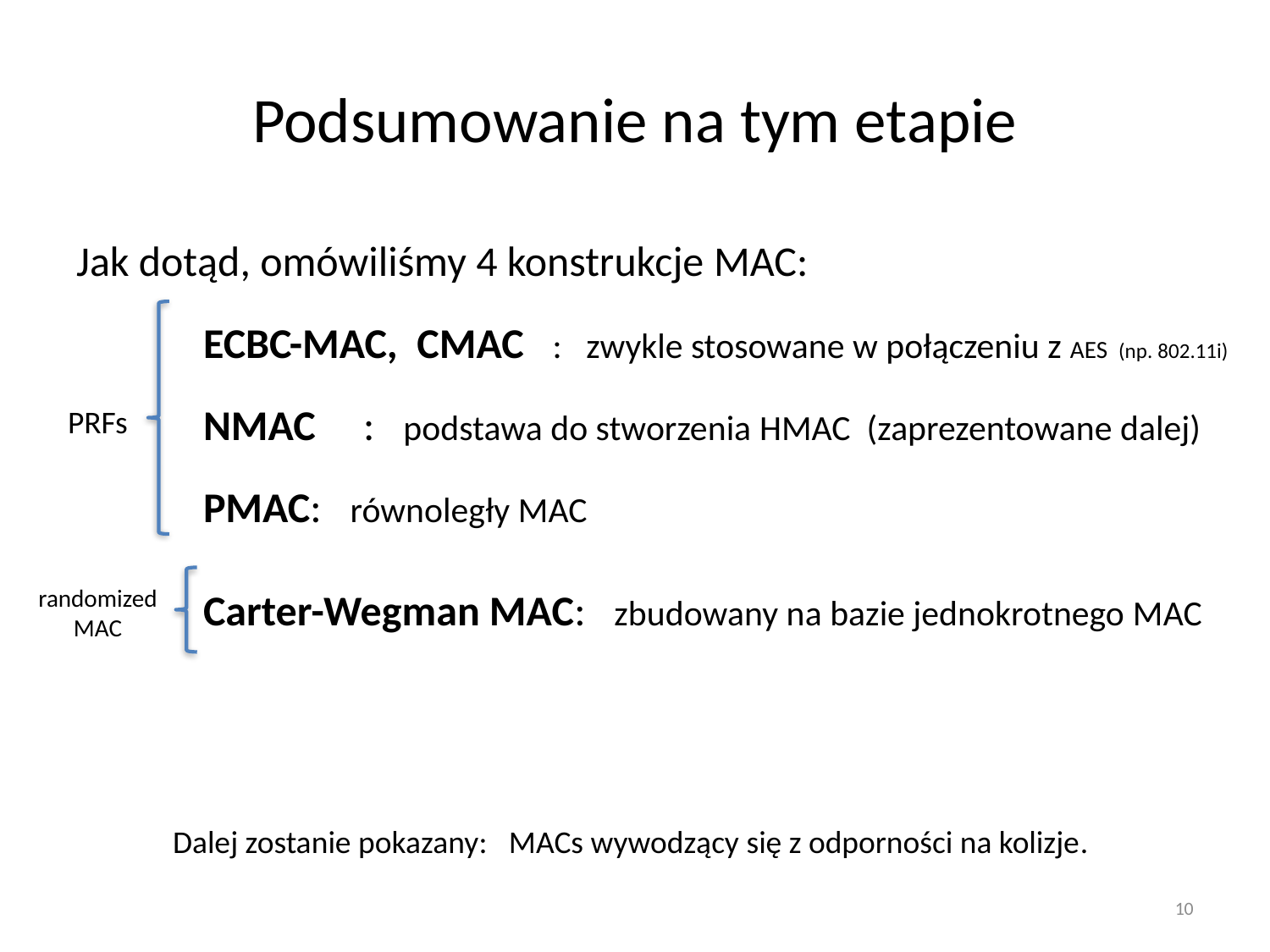

# Podsumowanie na tym etapie
Jak dotąd, omówiliśmy 4 konstrukcje MAC:
	ECBC-MAC,  CMAC   :   zwykle stosowane w połączeniu z AES  (np. 802.11i)
	NMAC     :   podstawa do stworzenia HMAC  (zaprezentowane dalej)
	PMAC:   równoległy MAC
	Carter-Wegman MAC:   zbudowany na bazie jednokrotnego MAC

PRFs

randomized
MAC
Dalej zostanie pokazany:   MACs wywodzący się z odporności na kolizje.
10